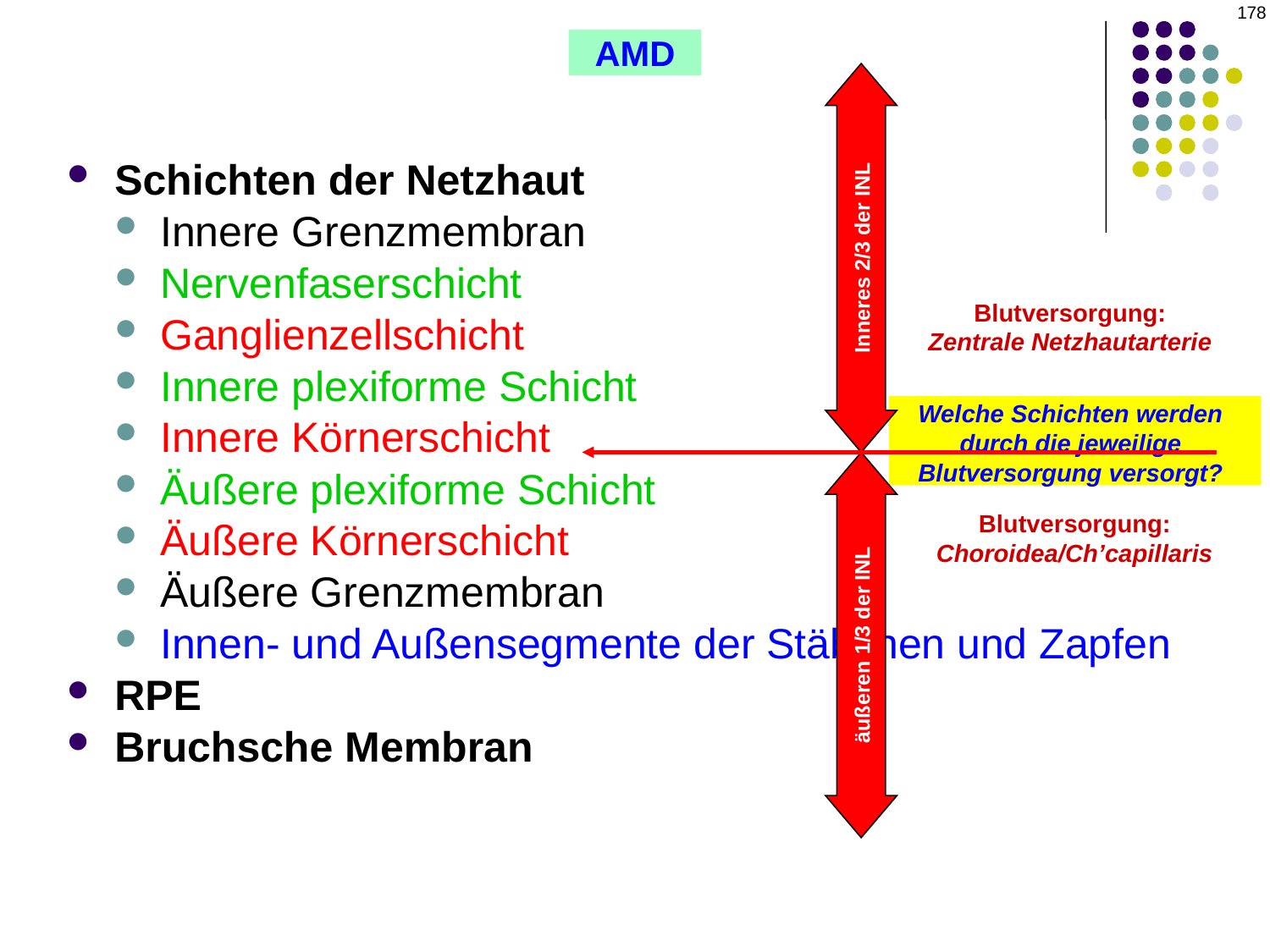

178
AMD
Inneres 2/3 der INL
Schichten der Netzhaut
Innere Grenzmembran
Nervenfaserschicht
Ganglienzellschicht
Innere plexiforme Schicht
Innere Körnerschicht
Äußere plexiforme Schicht
Äußere Körnerschicht
Äußere Grenzmembran
Innen- und Außensegmente der Stäbchen und Zapfen
RPE
Bruchsche Membran
Blutversorgung:
Zentrale Netzhautarterie
Welche Schichten werden
durch die jeweilige Blutversorgung versorgt?

äußeren 1/3 der INL
Blutversorgung:
Choroidea/Ch’capillaris